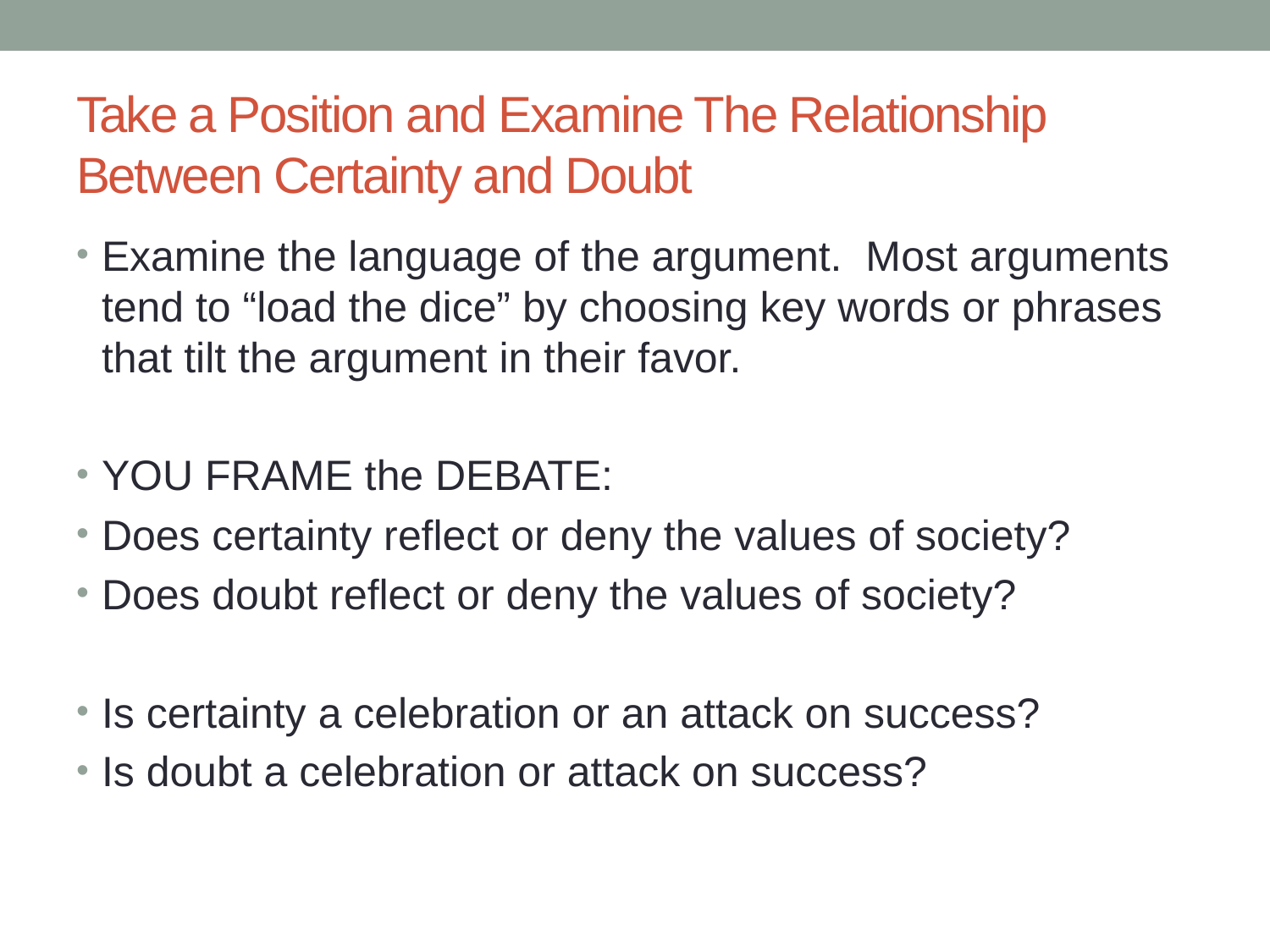

# Take a Position and Examine The Relationship Between Certainty and Doubt
Examine the language of the argument.  Most arguments tend to “load the dice” by choosing key words or phrases that tilt the argument in their favor.

YOU FRAME the DEBATE:
Does certainty reflect or deny the values of society?
Does doubt reflect or deny the values of society?

Is certainty a celebration or an attack on success?
Is doubt a celebration or attack on success?